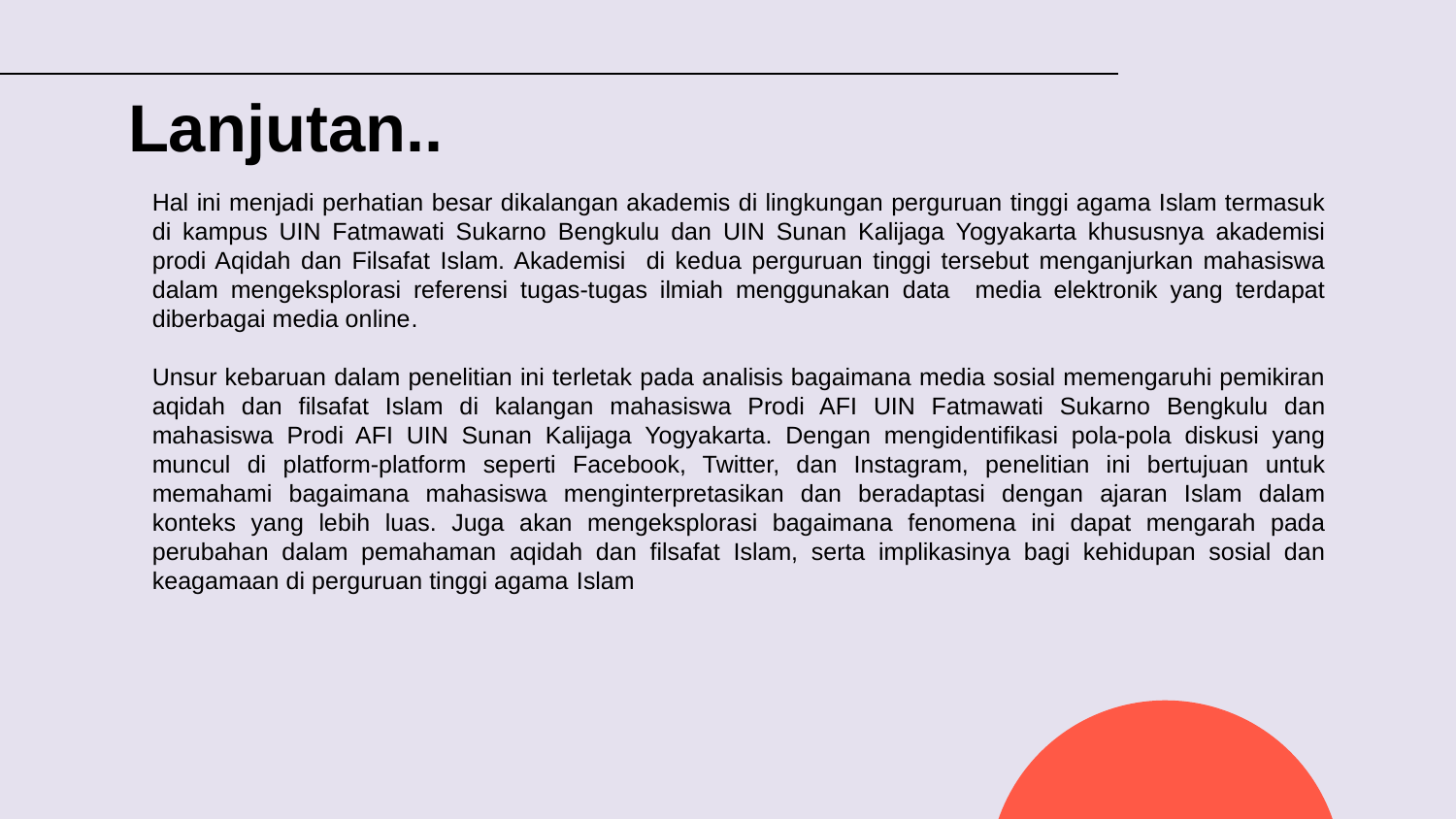

# Lanjutan..
Hal ini menjadi perhatian besar dikalangan akademis di lingkungan perguruan tinggi agama Islam termasuk di kampus UIN Fatmawati Sukarno Bengkulu dan UIN Sunan Kalijaga Yogyakarta khususnya akademisi prodi Aqidah dan Filsafat Islam. Akademisi  di kedua perguruan tinggi tersebut menganjurkan mahasiswa dalam mengeksplorasi referensi tugas-tugas ilmiah menggunakan data  media elektronik yang terdapat diberbagai media online.

Unsur kebaruan dalam penelitian ini terletak pada analisis bagaimana media sosial memengaruhi pemikiran aqidah dan filsafat Islam di kalangan mahasiswa Prodi AFI UIN Fatmawati Sukarno Bengkulu dan mahasiswa Prodi AFI UIN Sunan Kalijaga Yogyakarta. Dengan mengidentifikasi pola-pola diskusi yang muncul di platform-platform seperti Facebook, Twitter, dan Instagram, penelitian ini bertujuan untuk memahami bagaimana mahasiswa menginterpretasikan dan beradaptasi dengan ajaran Islam dalam konteks yang lebih luas. Juga akan mengeksplorasi bagaimana fenomena ini dapat mengarah pada perubahan dalam pemahaman aqidah dan filsafat Islam, serta implikasinya bagi kehidupan sosial dan keagamaan di perguruan tinggi agama Islam